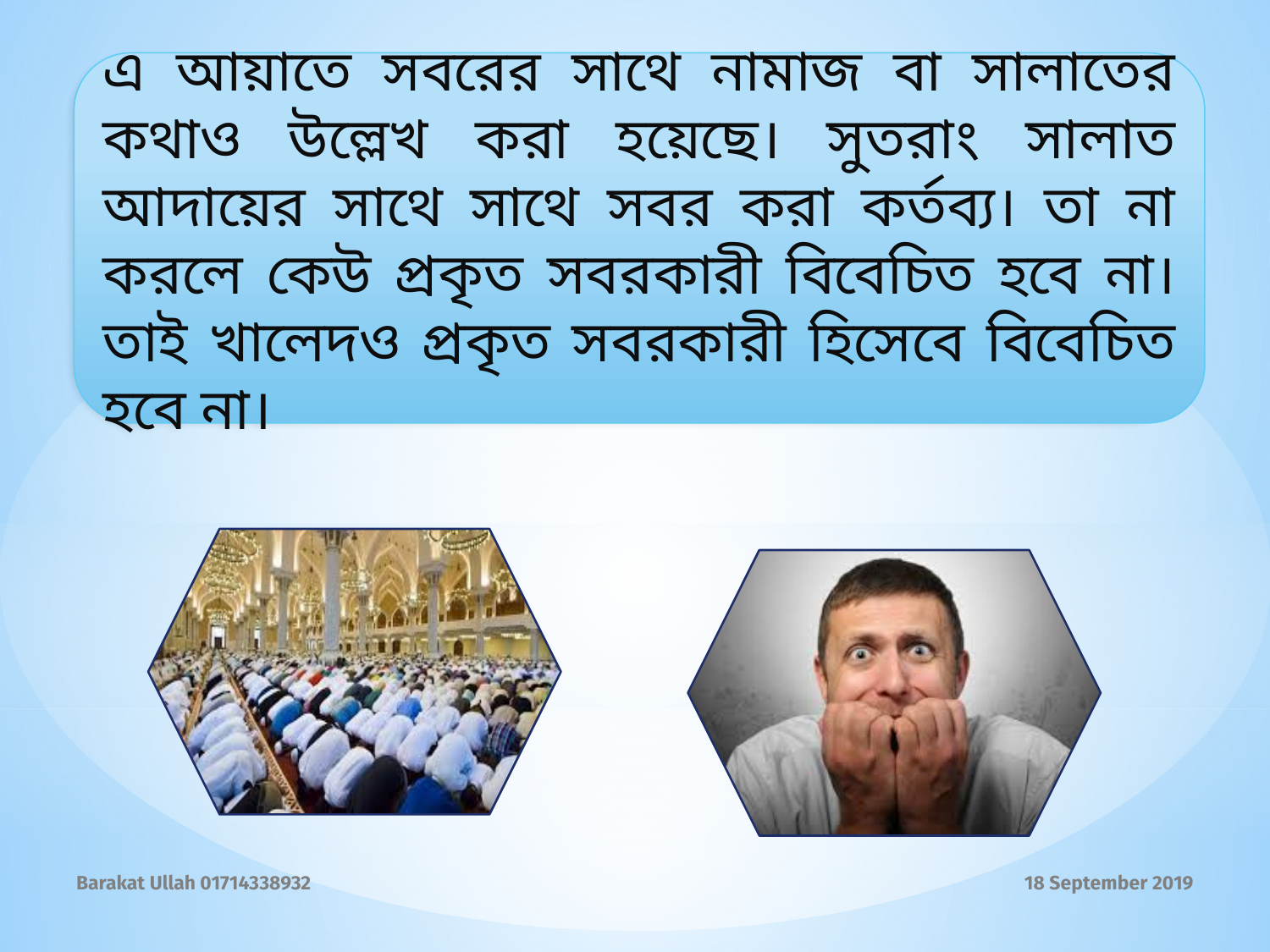

এ আয়াতে সবরের সাথে নামাজ বা সালাতের কথাও উল্লেখ করা হয়েছে। সুতরাং সালাত আদায়ের সাথে সাথে সবর করা কর্তব্য। তা না করলে কেউ প্রকৃত সবরকারী বিবেচিত হবে না। তাই খালেদও প্রকৃত সবরকারী হিসেবে বিবেচিত হবে না।

Barakat Ullah 01714338932
18 September 2019